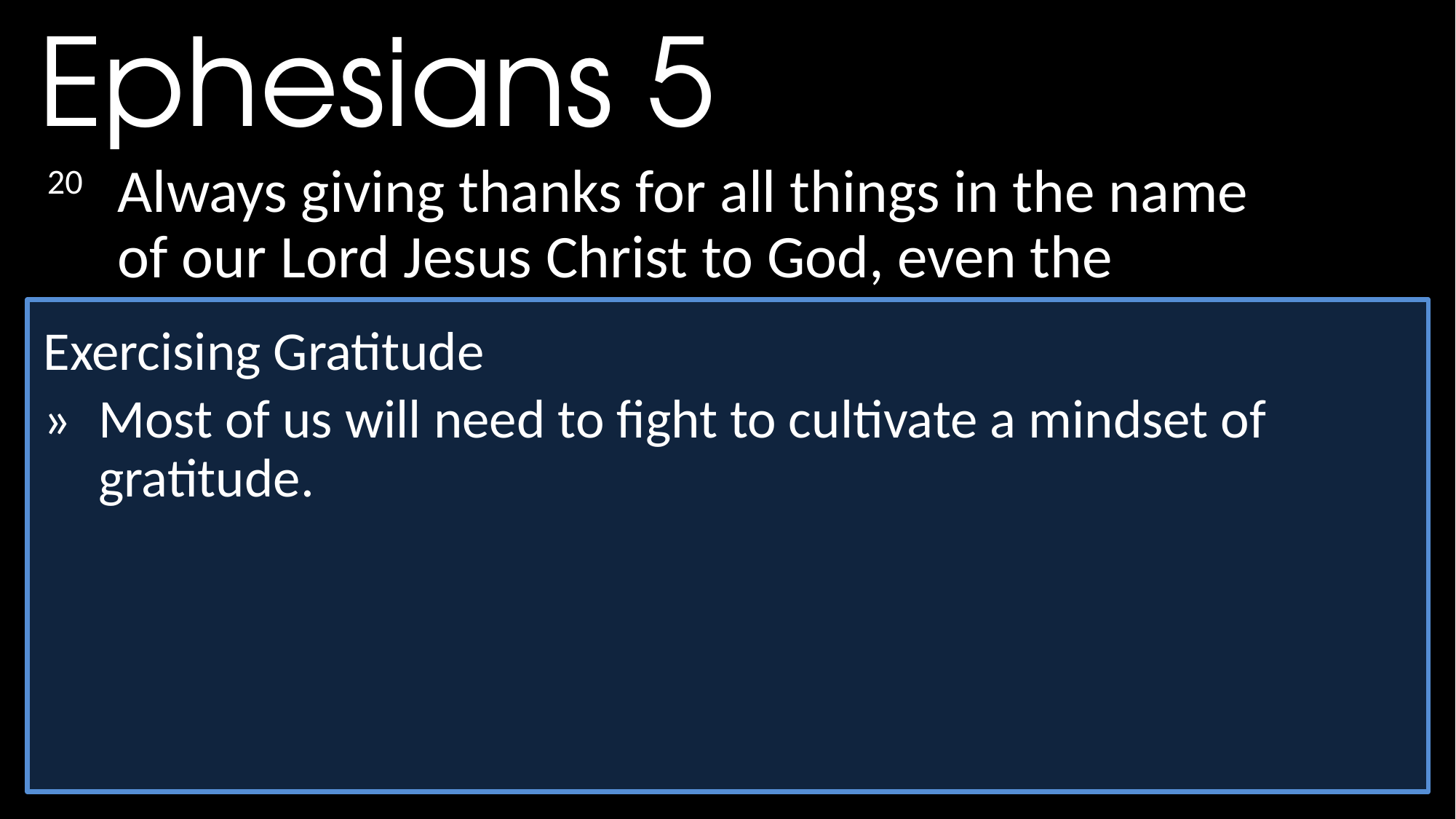

Ephesians 5
20	Always giving thanks for all things in the name of our Lord Jesus Christ to God, even the Father.

Exercising Gratitude
»	Most of us will need to fight to cultivate a mindset of gratitude.